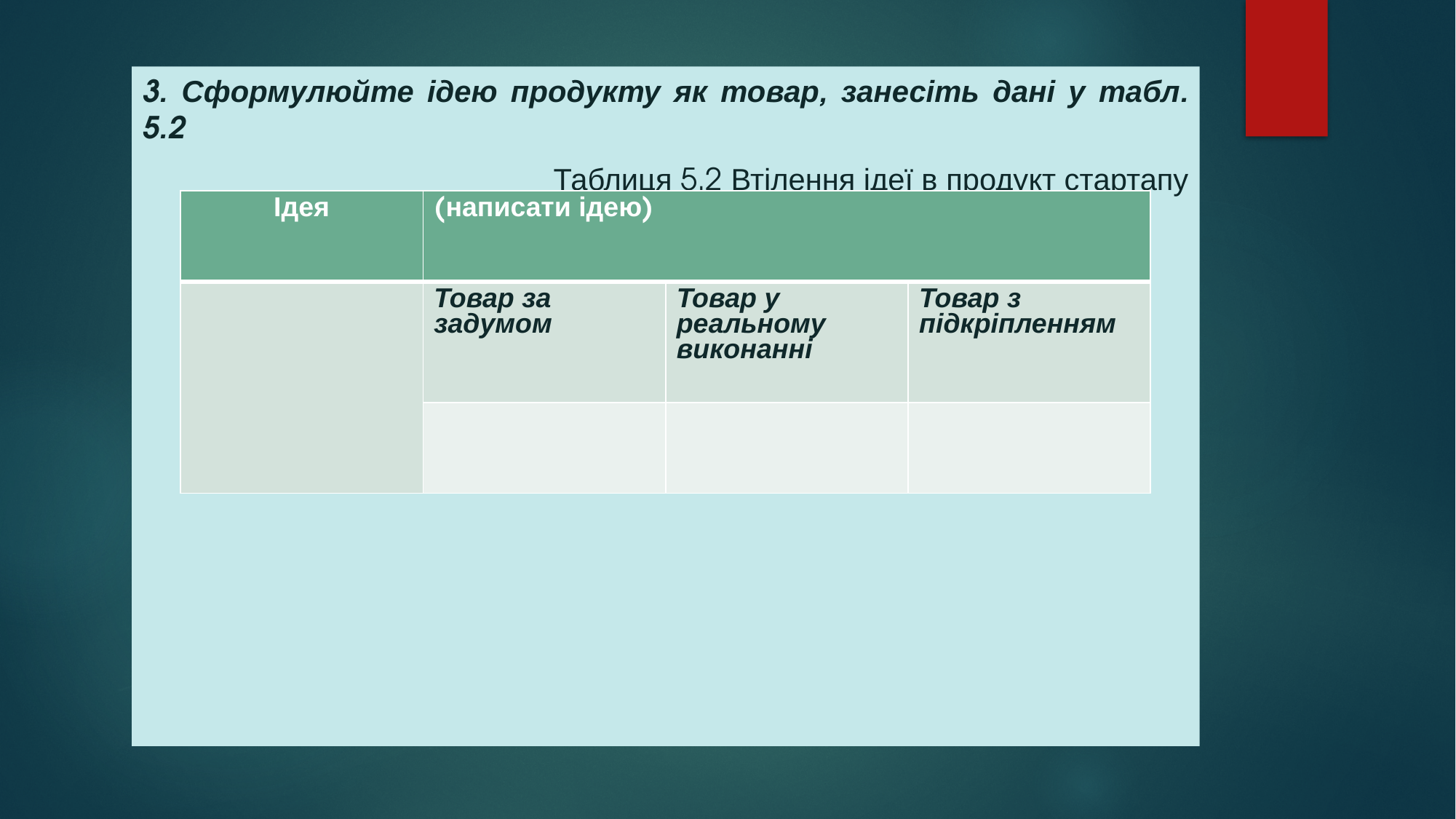

3. Сформулюйте ідею продукту як товар, занесіть дані у табл. 5.2
Таблиця 5.2 Втілення ідеї в продукт стартапу

| Ідея | (написати ідею) |  |  |
| --- | --- | --- | --- |
|  | Товар за задумом | Товар у реальному виконанні | Товар з підкріпленням |
|  |  |  |  |